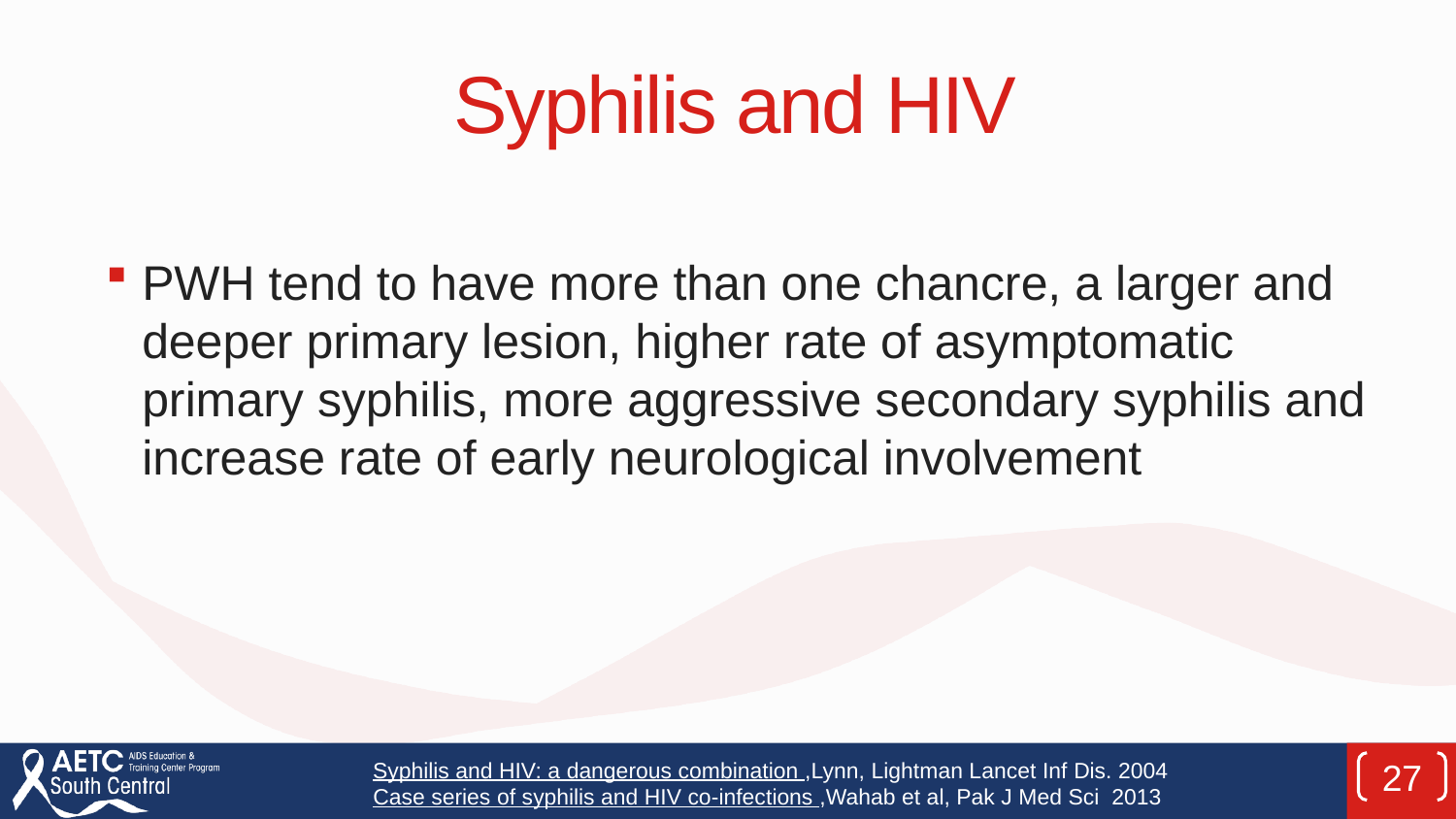

# Syphilis and HIV

PWH tend to have more than one chancre, a larger and deeper primary lesion, higher rate of asymptomatic primary syphilis, more aggressive secondary syphilis and increase rate of early neurological involvement

Syphilis and HIV: a dangerous combination ,Lynn, Lightman Lancet Inf Dis. 2004
Case series of syphilis and HIV co-infections ,Wahab et al, Pak J Med Sci  2013
27